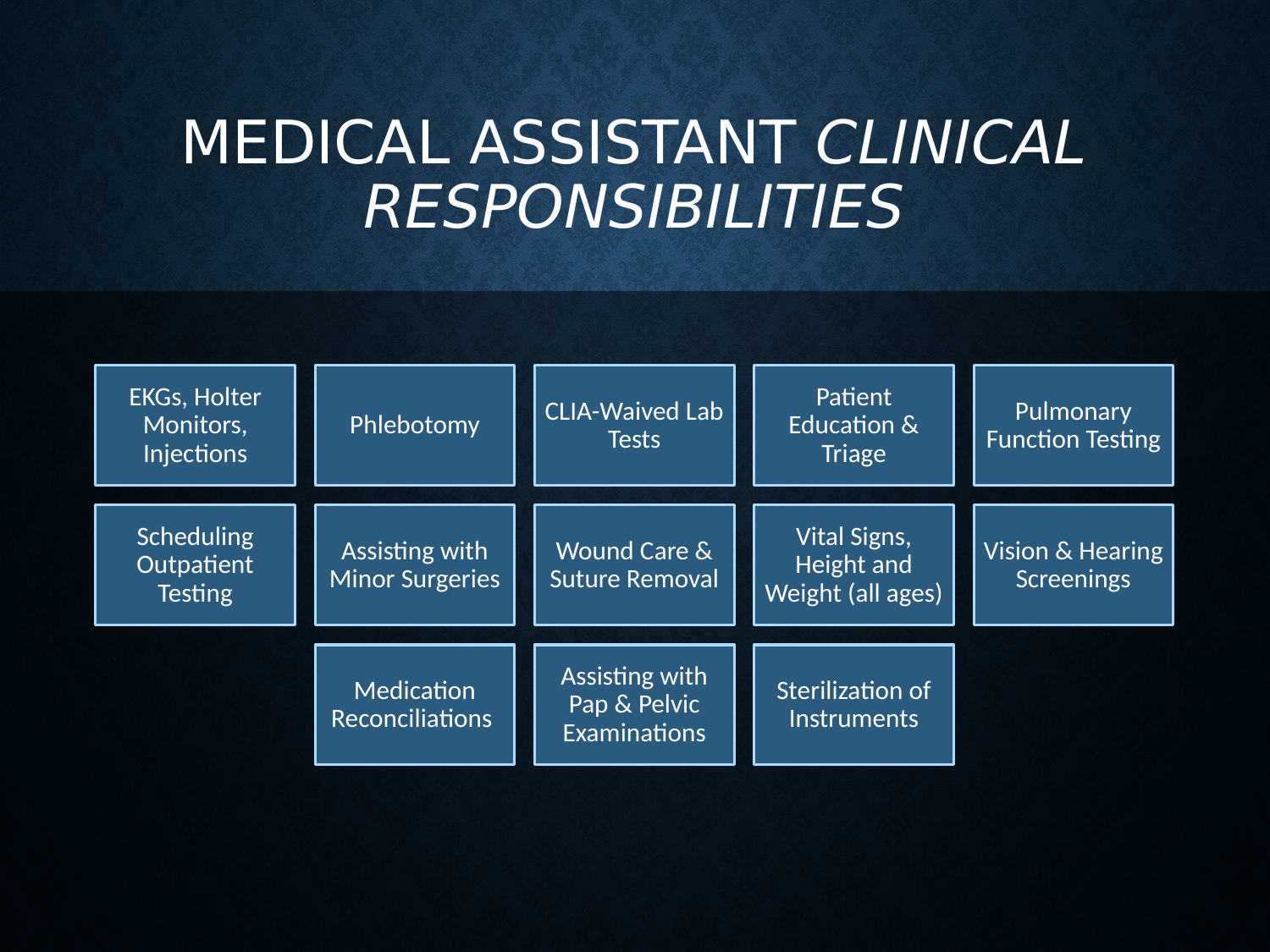

# Medical Assistant clinical responsibilities

EKGs, Holter Monitors, Injections
Phlebotomy
CLIA-Waived Lab Tests
Patient Education & Triage
Pulmonary Function Testing
Scheduling Outpatient Testing
Assisting with Minor Surgeries
Wound Care & Suture Removal
Vital Signs, Height and Weight (all ages)
Vision & Hearing Screenings
Medication Reconciliations
Assisting with Pap & Pelvic Examinations
Sterilization of Instruments